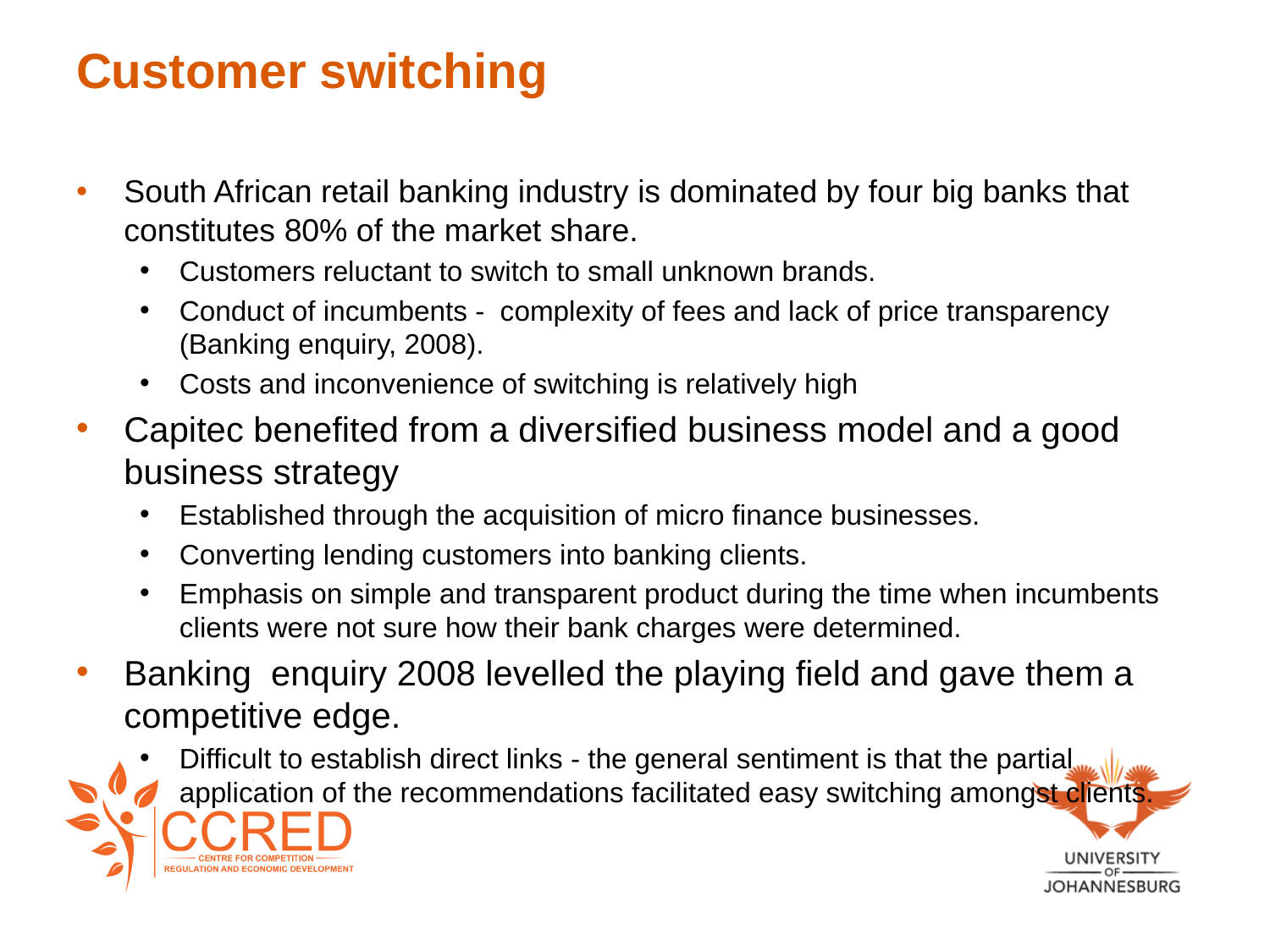

# Customer switching
South African retail banking industry is dominated by four big banks that constitutes 80% of the market share.
Customers reluctant to switch to small unknown brands.
Conduct of incumbents -  complexity of fees and lack of price transparency (Banking enquiry, 2008).
Costs and inconvenience of switching is relatively high
Capitec benefited from a diversified business model and a good business strategy
Established through the acquisition of micro finance businesses.
Converting lending customers into banking clients.
Emphasis on simple and transparent product during the time when incumbents clients were not sure how their bank charges were determined.
Banking  enquiry 2008 levelled the playing field and gave them a competitive edge.
Difficult to establish direct links - the general sentiment is that the partial application of the recommendations facilitated easy switching amongst clients.